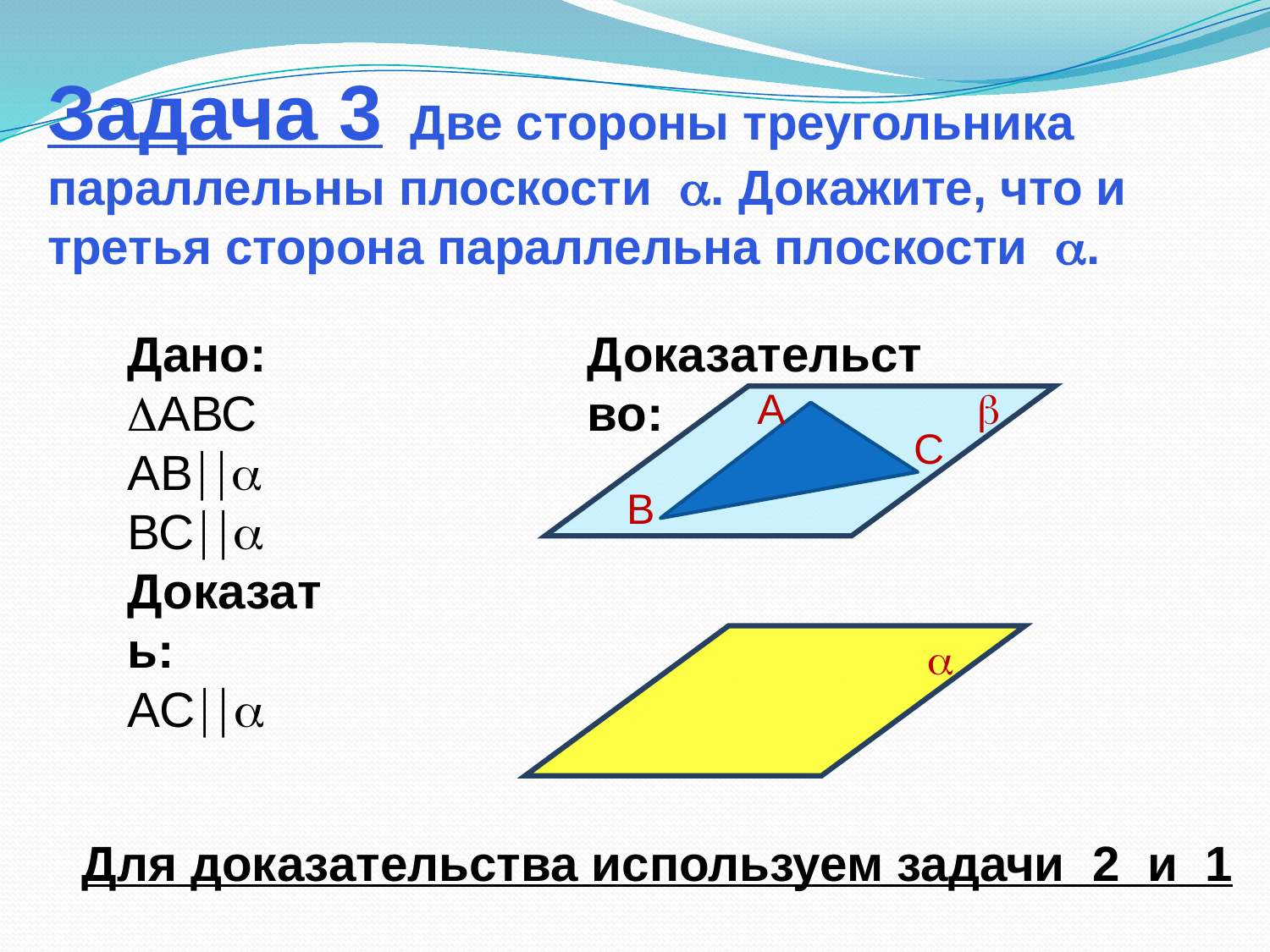

Задача 3  Две стороны треугольника  параллельны плоскости  α. Докажите, что и третья сторона параллельна плоскости  α.
Дано:
ΔАВС
АВ||α
ВС||α
Доказать:
АС||α
Доказательство:
А
β

С
В

α
Для доказательства используем задачи  2  и  1